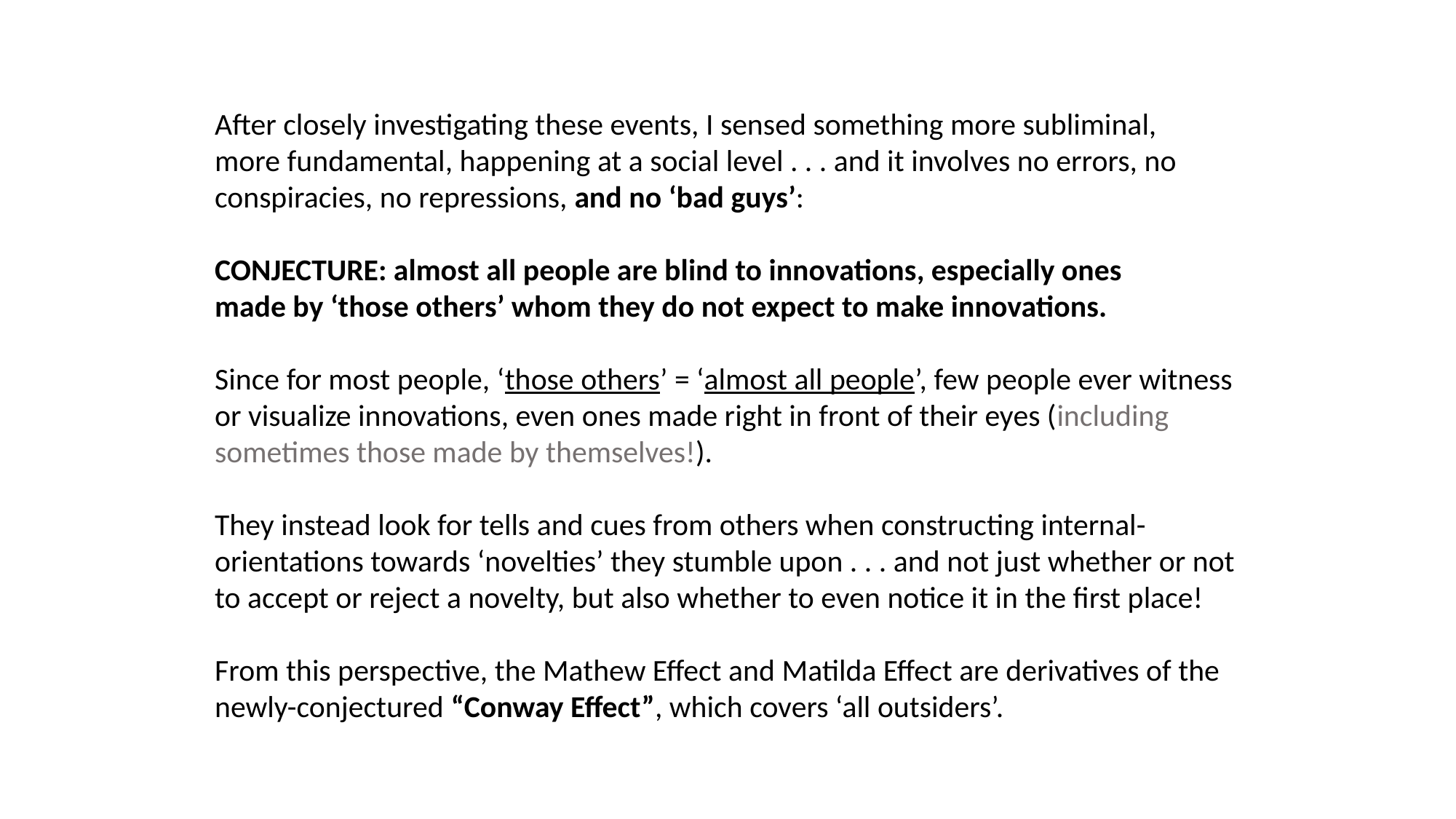

After closely investigating these events, I sensed something more subliminal,
more fundamental, happening at a social level . . . and it involves no errors, no conspiracies, no repressions, and no ‘bad guys’:

CONJECTURE: almost all people are blind to innovations, especially ones
made by ‘those others’ whom they do not expect to make innovations.

Since for most people, ‘those others’ = ‘almost all people’, few people ever witness
or visualize innovations, even ones made right in front of their eyes (including sometimes those made by themselves!).

They instead look for tells and cues from others when constructing internal-orientations towards ‘novelties’ they stumble upon . . . and not just whether or not to accept or reject a novelty, but also whether to even notice it in the first place!

From this perspective, the Mathew Effect and Matilda Effect are derivatives of the
newly-conjectured “Conway Effect”, which covers ‘all outsiders’.